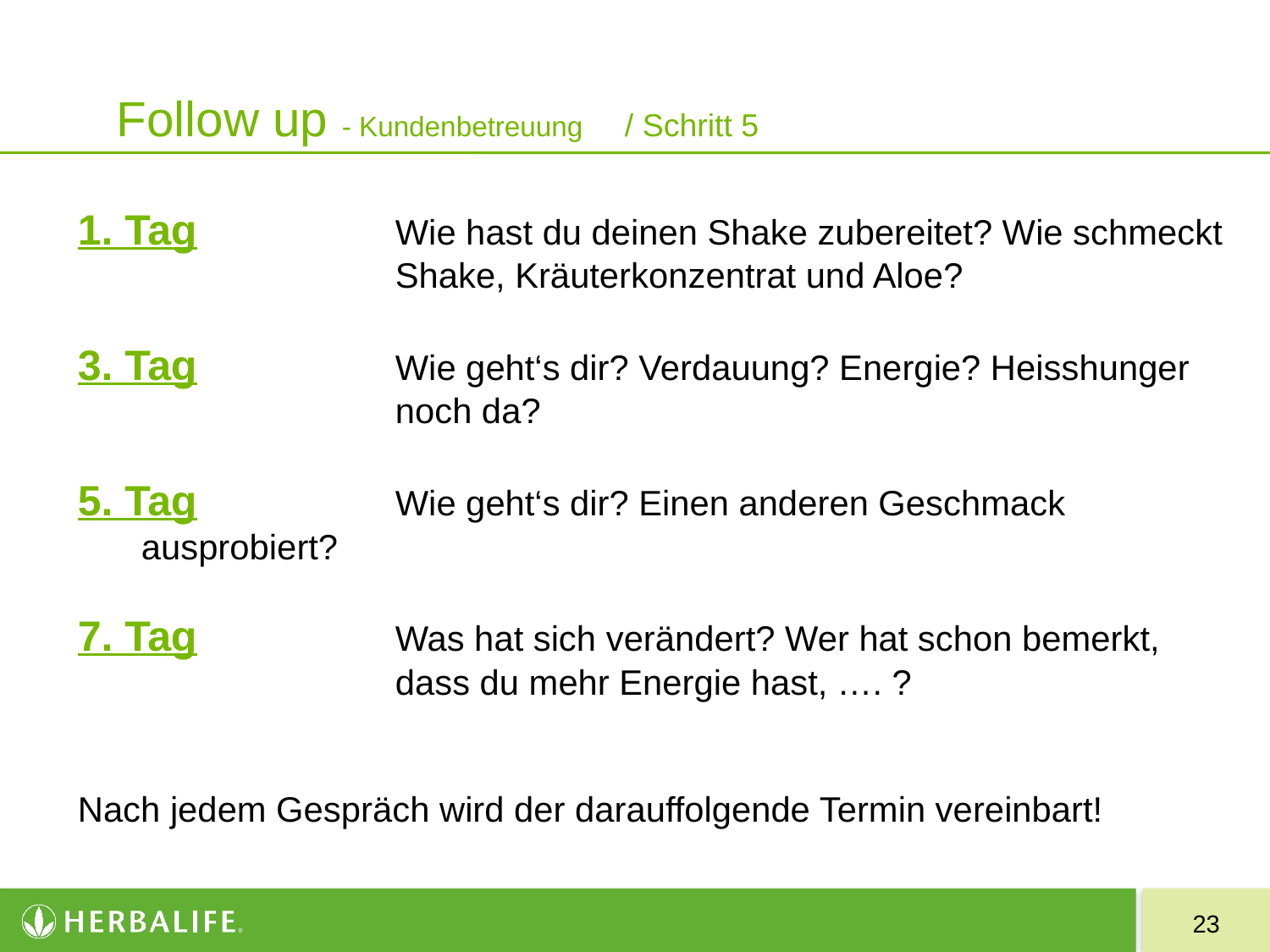

# Follow up - Kundenbetreuung	/ Schritt 5
1. Tag		Wie hast du deinen Shake zubereitet? Wie schmeckt
 		Shake, Kräuterkonzentrat und Aloe?

3. Tag		Wie geht‘s dir? Verdauung? Energie? Heisshunger
		noch da?

5. Tag		Wie geht‘s dir? Einen anderen Geschmack ausprobiert?

7. Tag		Was hat sich verändert? Wer hat schon bemerkt,
		dass du mehr Energie hast, …. ?

Nach jedem Gespräch wird der darauffolgende Termin vereinbart!